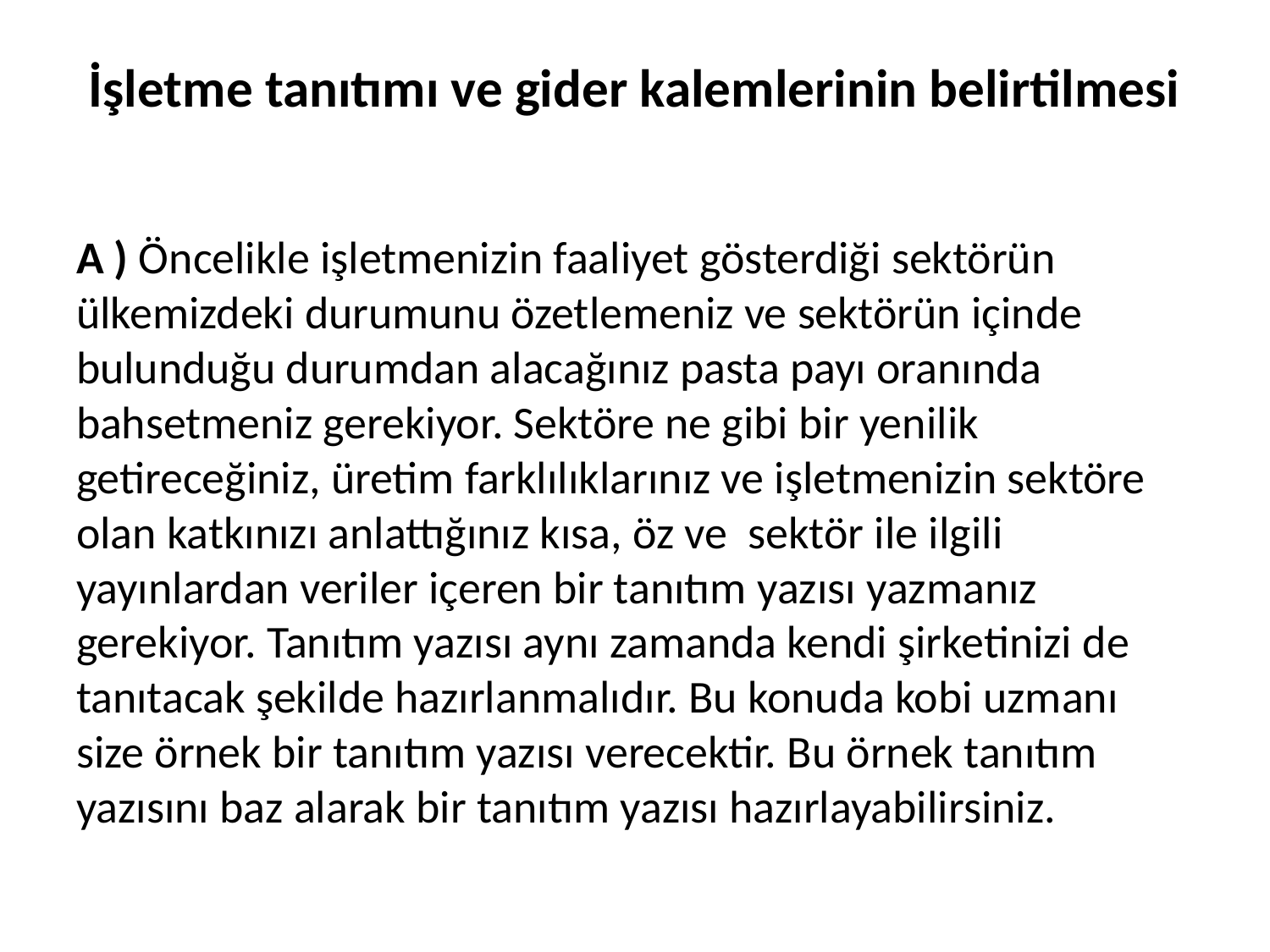

# İşletme tanıtımı ve gider kalemlerinin belirtilmesi
A ) Öncelikle işletmenizin faaliyet gösterdiği sektörün ülkemizdeki durumunu özetlemeniz ve sektörün içinde bulunduğu durumdan alacağınız pasta payı oranında bahsetmeniz gerekiyor. Sektöre ne gibi bir yenilik getireceğiniz, üretim farklılıklarınız ve işletmenizin sektöre olan katkınızı anlattığınız kısa, öz ve  sektör ile ilgili yayınlardan veriler içeren bir tanıtım yazısı yazmanız gerekiyor. Tanıtım yazısı aynı zamanda kendi şirketinizi de tanıtacak şekilde hazırlanmalıdır. Bu konuda kobi uzmanı size örnek bir tanıtım yazısı verecektir. Bu örnek tanıtım yazısını baz alarak bir tanıtım yazısı hazırlayabilirsiniz.